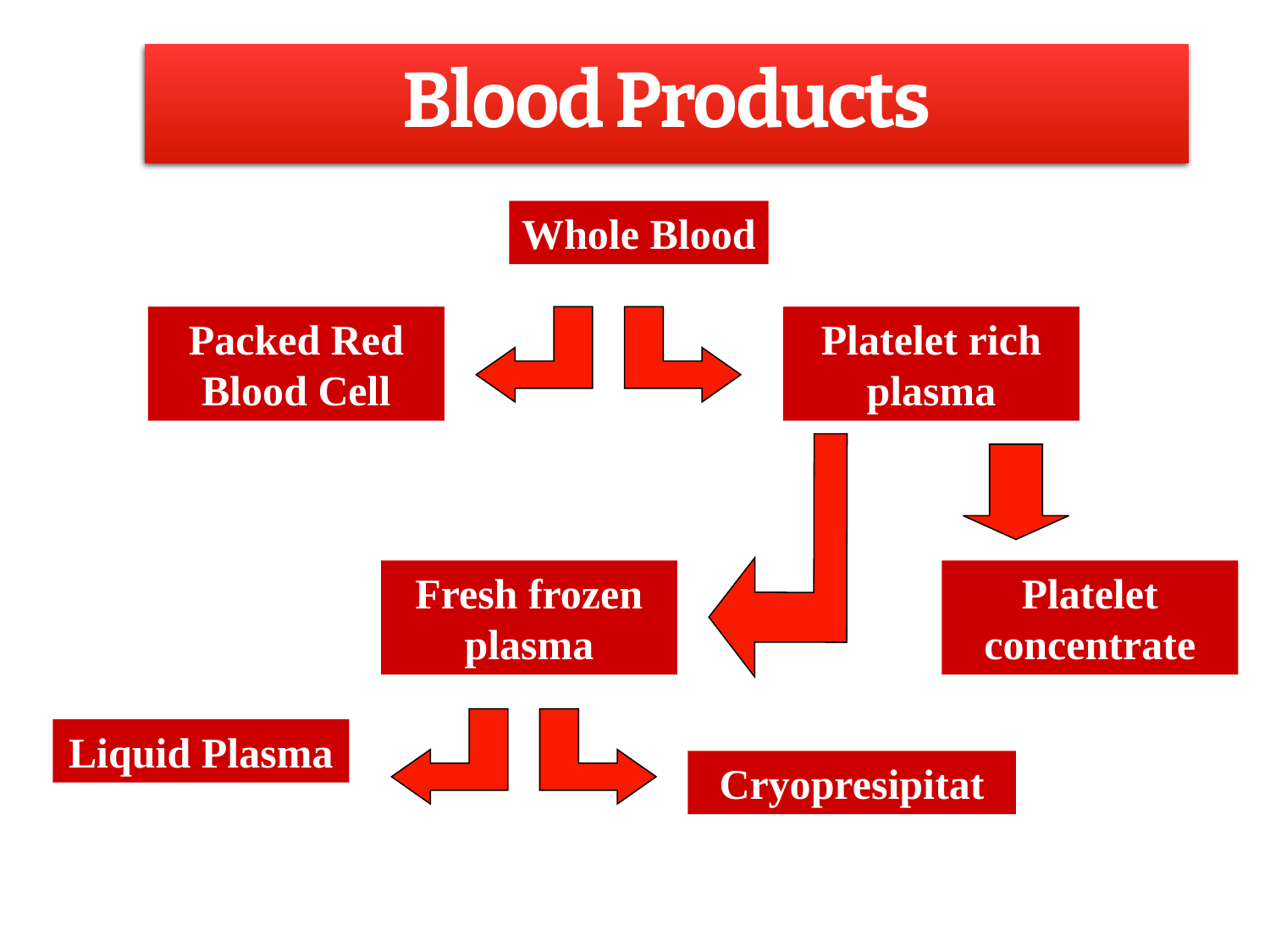

Blood Products
Whole Blood

Packed Red Blood Cell
Platelet rich plasma

Fresh frozen plasma
Platelet concentrate

Liquid Plasma
Cryopresipitat